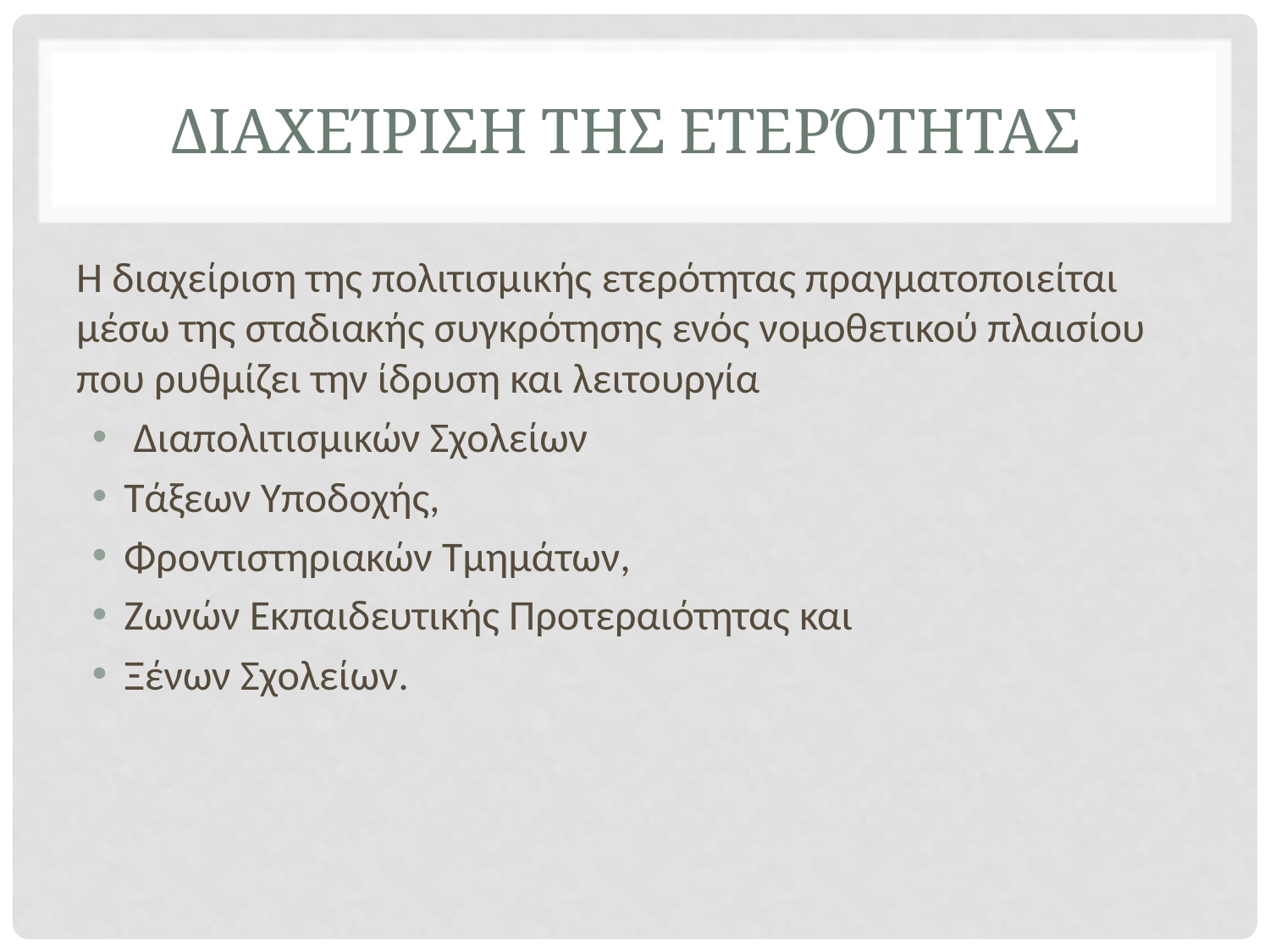

# Διαχείριση της Ετερότητας
Η διαχείριση της πολιτισμικής ετερότητας πραγματοποιείται μέσω της σταδιακής συγκρότησης ενός νομοθετικού πλαισίου που ρυθμίζει την ίδρυση και λειτουργία
 Διαπολιτισμικών Σχολείων
Τάξεων Υποδοχής,
Φροντιστηριακών Τμημάτων,
Ζωνών Εκπαιδευτικής Προτεραιότητας και
Ξένων Σχολείων.